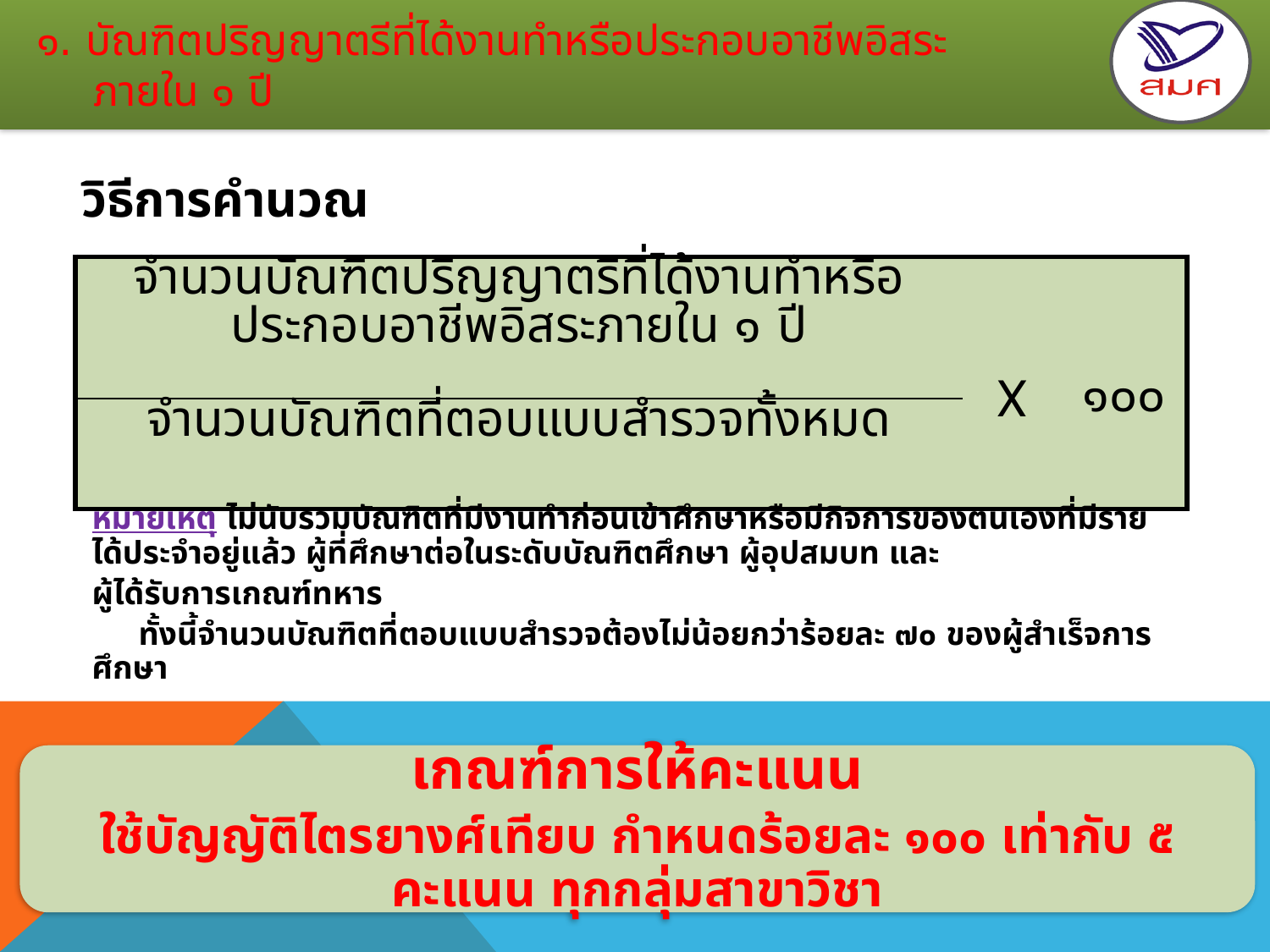

# ๑. บัณฑิตปริญญาตรีที่ได้งานทำหรือประกอบอาชีพอิสระ ภายใน ๑ ปี

วิธีการคำนวณ
| จำนวนบัณฑิตปริญญาตรีที่ได้งานทำหรือ ประกอบอาชีพอิสระภายใน ๑ ปี | X | ๑๐๐ |
| --- | --- | --- |
| จำนวนบัณฑิตที่ตอบแบบสำรวจทั้งหมด |  |  |
หมายเหตุ ไม่นับรวมบัณฑิตที่มีงานทำก่อนเข้าศึกษาหรือมีกิจการของตนเองที่มีรายได้ประจำอยู่แล้ว ผู้ที่ศึกษาต่อในระดับบัณฑิตศึกษา ผู้อุปสมบท และ
ผู้ได้รับการเกณฑ์ทหาร
     ทั้งนี้จำนวนบัณฑิตที่ตอบแบบสำรวจต้องไม่น้อยกว่าร้อยละ ๗๐ ของผู้สำเร็จการศึกษา
เกณฑ์การให้คะแนน
ใช้บัญญัติไตรยางศ์เทียบ กำหนดร้อยละ ๑๐๐ เท่ากับ ๕ คะแนน ทุกกลุ่มสาขาวิชา